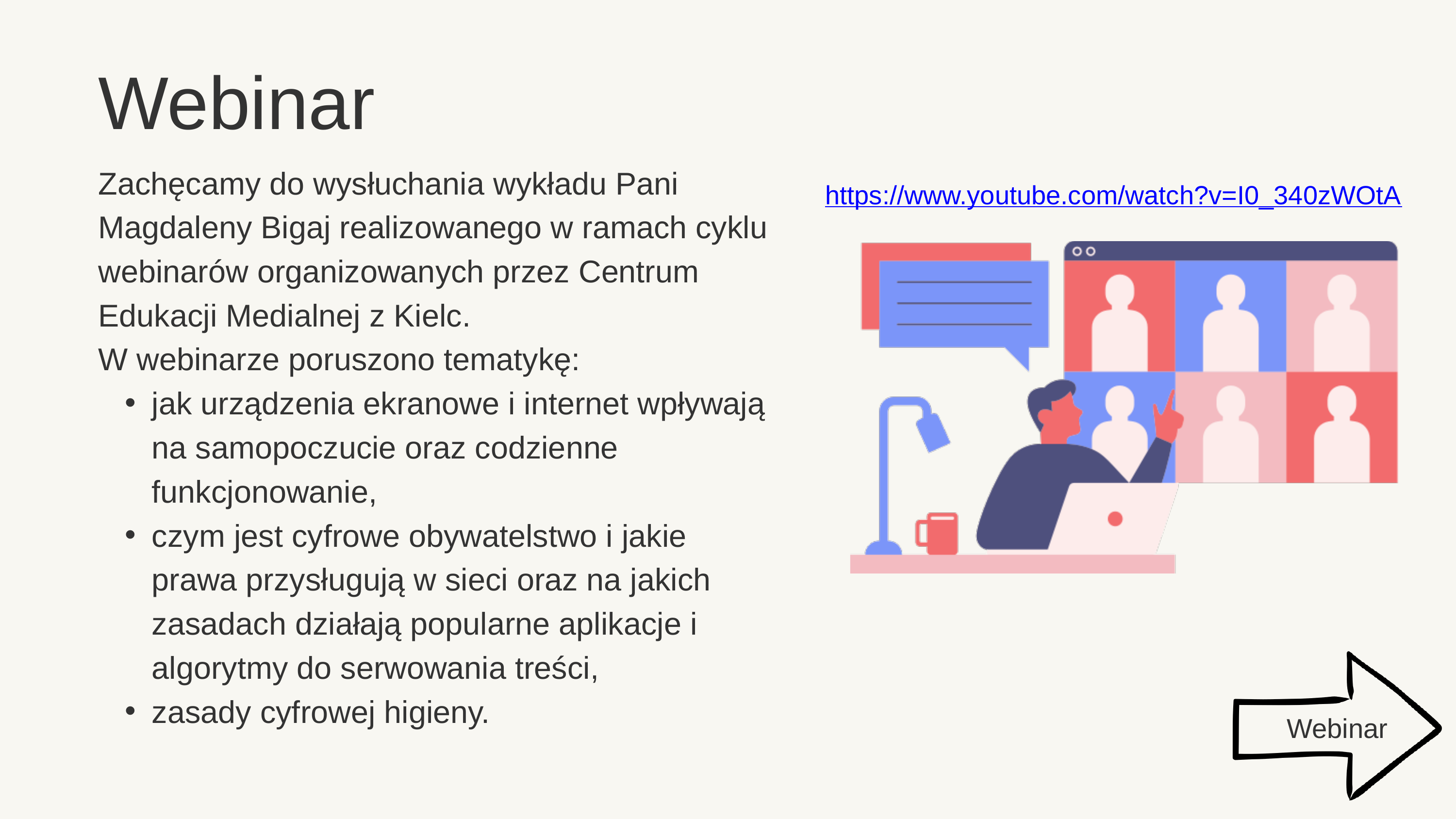

Webinar
Zachęcamy do wysłuchania wykładu Pani Magdaleny Bigaj realizowanego w ramach cyklu webinarów organizowanych przez Centrum Edukacji Medialnej z Kielc.
W webinarze poruszono tematykę:
jak urządzenia ekranowe i internet wpływają na samopoczucie oraz codzienne funkcjonowanie,
czym jest cyfrowe obywatelstwo i jakie prawa przysługują w sieci oraz na jakich zasadach działają popularne aplikacje i algorytmy do serwowania treści,
zasady cyfrowej higieny.
https://www.youtube.com/watch?v=I0_340zWOtA

Webinar